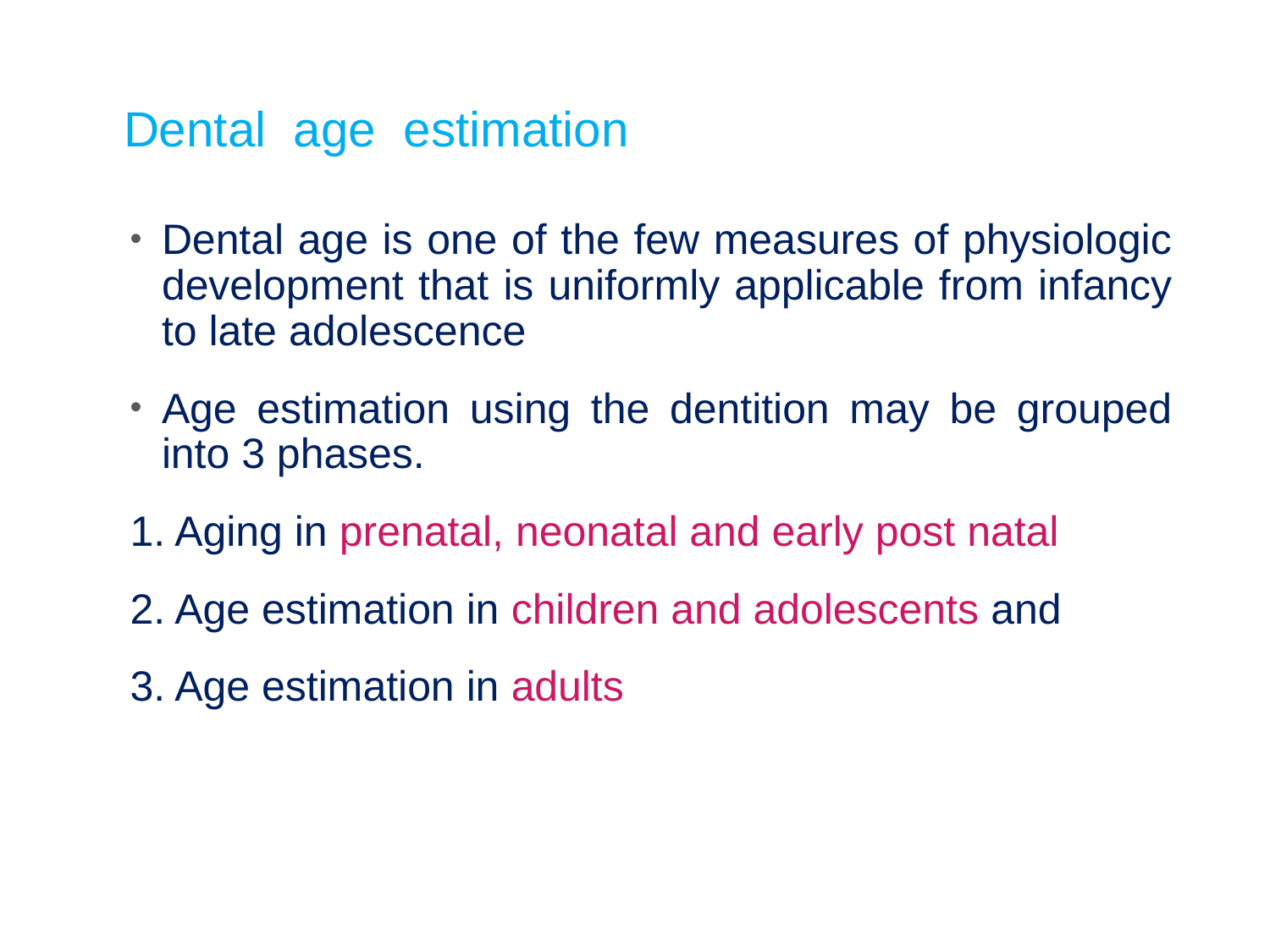

# Dental  age  estimation
Dental age is one of the few measures of physiologic development that is uniformly applicable from infancy to late adolescence
Age estimation using the dentition may be grouped into 3 phases.
1. Aging in prenatal, neonatal and early post natal
2. Age estimation in children and adolescents and
3. Age estimation in adults